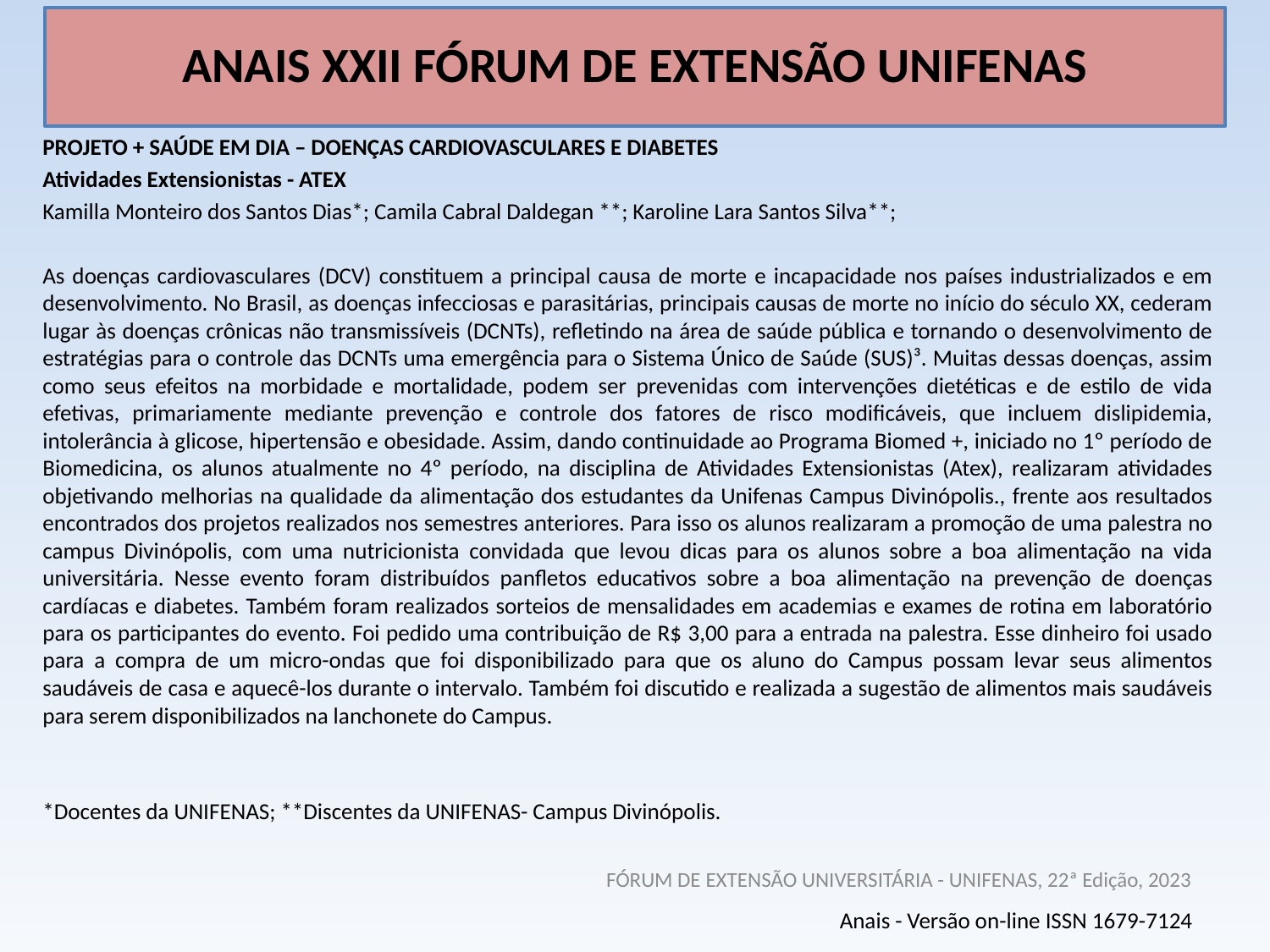

# ANAIS XXII FÓRUM DE EXTENSÃO UNIFENAS
PROJETO + SAÚDE EM DIA – DOENÇAS CARDIOVASCULARES E DIABETES
Atividades Extensionistas - ATEX
Kamilla Monteiro dos Santos Dias*; Camila Cabral Daldegan **; Karoline Lara Santos Silva**;

As doenças cardiovasculares (DCV) constituem a principal causa de morte e incapacidade nos países industrializados e em desenvolvimento. No Brasil, as doenças infecciosas e parasitárias, principais causas de morte no início do século XX, cederam lugar às doenças crônicas não transmissíveis (DCNTs), refletindo na área de saúde pública e tornando o desenvolvimento de estratégias para o controle das DCNTs uma emergência para o Sistema Único de Saúde (SUS)³. Muitas dessas doenças, assim como seus efeitos na morbidade e mortalidade, podem ser prevenidas com intervenções dietéticas e de estilo de vida efetivas, primariamente mediante prevenção e controle dos fatores de risco modificáveis, que incluem dislipidemia, intolerância à glicose, hipertensão e obesidade. Assim, dando continuidade ao Programa Biomed +, iniciado no 1º período de Biomedicina, os alunos atualmente no 4º período, na disciplina de Atividades Extensionistas (Atex), realizaram atividades objetivando melhorias na qualidade da alimentação dos estudantes da Unifenas Campus Divinópolis., frente aos resultados encontrados dos projetos realizados nos semestres anteriores. Para isso os alunos realizaram a promoção de uma palestra no campus Divinópolis, com uma nutricionista convidada que levou dicas para os alunos sobre a boa alimentação na vida universitária. Nesse evento foram distribuídos panfletos educativos sobre a boa alimentação na prevenção de doenças cardíacas e diabetes. Também foram realizados sorteios de mensalidades em academias e exames de rotina em laboratório para os participantes do evento. Foi pedido uma contribuição de R$ 3,00 para a entrada na palestra. Esse dinheiro foi usado para a compra de um micro-ondas que foi disponibilizado para que os aluno do Campus possam levar seus alimentos saudáveis de casa e aquecê-los durante o intervalo. Também foi discutido e realizada a sugestão de alimentos mais saudáveis para serem disponibilizados na lanchonete do Campus.

*Docentes da UNIFENAS; **Discentes da UNIFENAS- Campus Divinópolis.

FÓRUM DE EXTENSÃO UNIVERSITÁRIA - UNIFENAS, 22ª Edição, 2023
Anais - Versão on-line ISSN 1679-7124